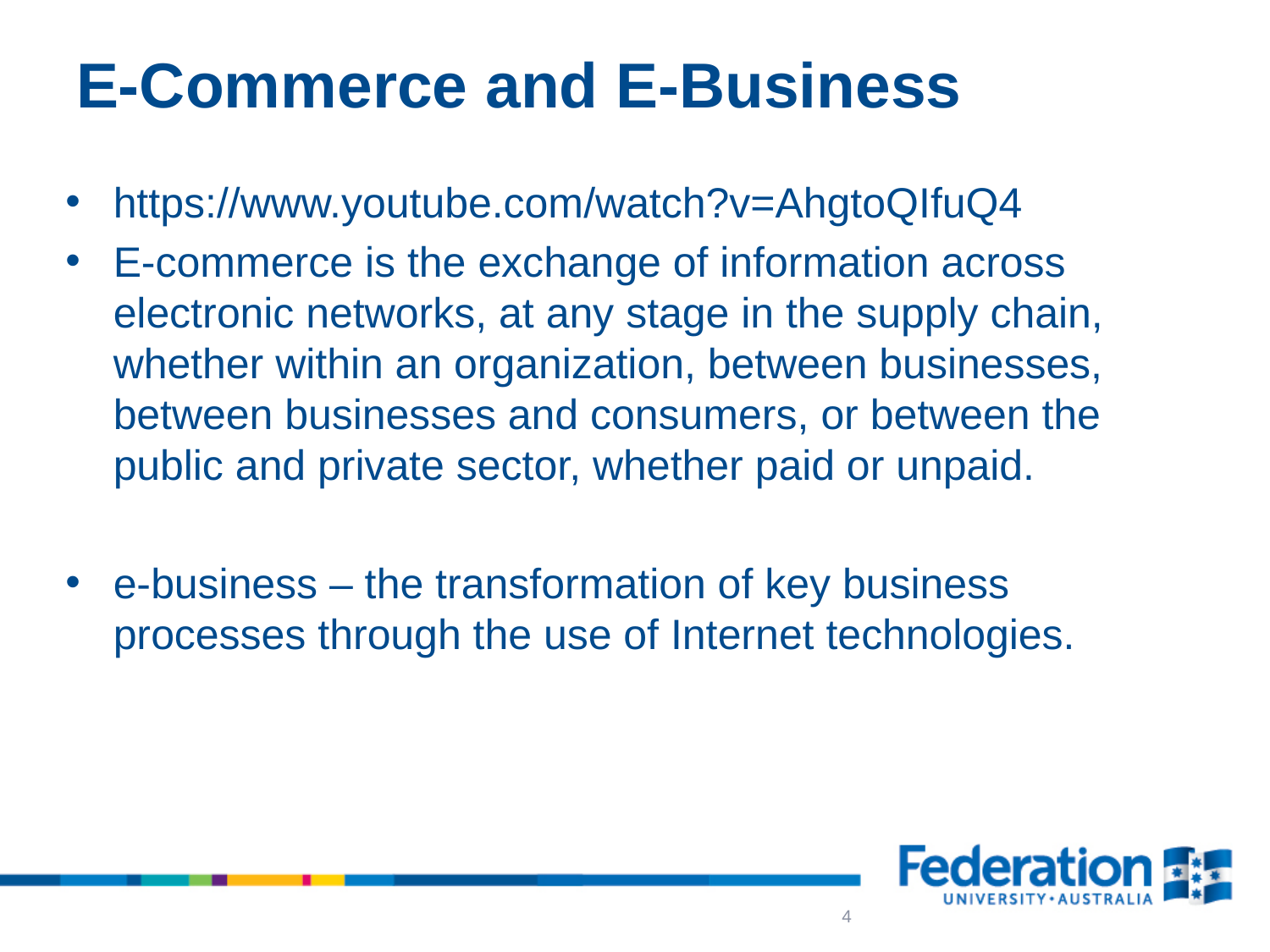

# E-Commerce and E-Business
https://www.youtube.com/watch?v=AhgtoQIfuQ4
E-commerce is the exchange of information across electronic networks, at any stage in the supply chain, whether within an organization, between businesses, between businesses and consumers, or between the public and private sector, whether paid or unpaid.

e-business – the transformation of key business processes through the use of Internet technologies.
4